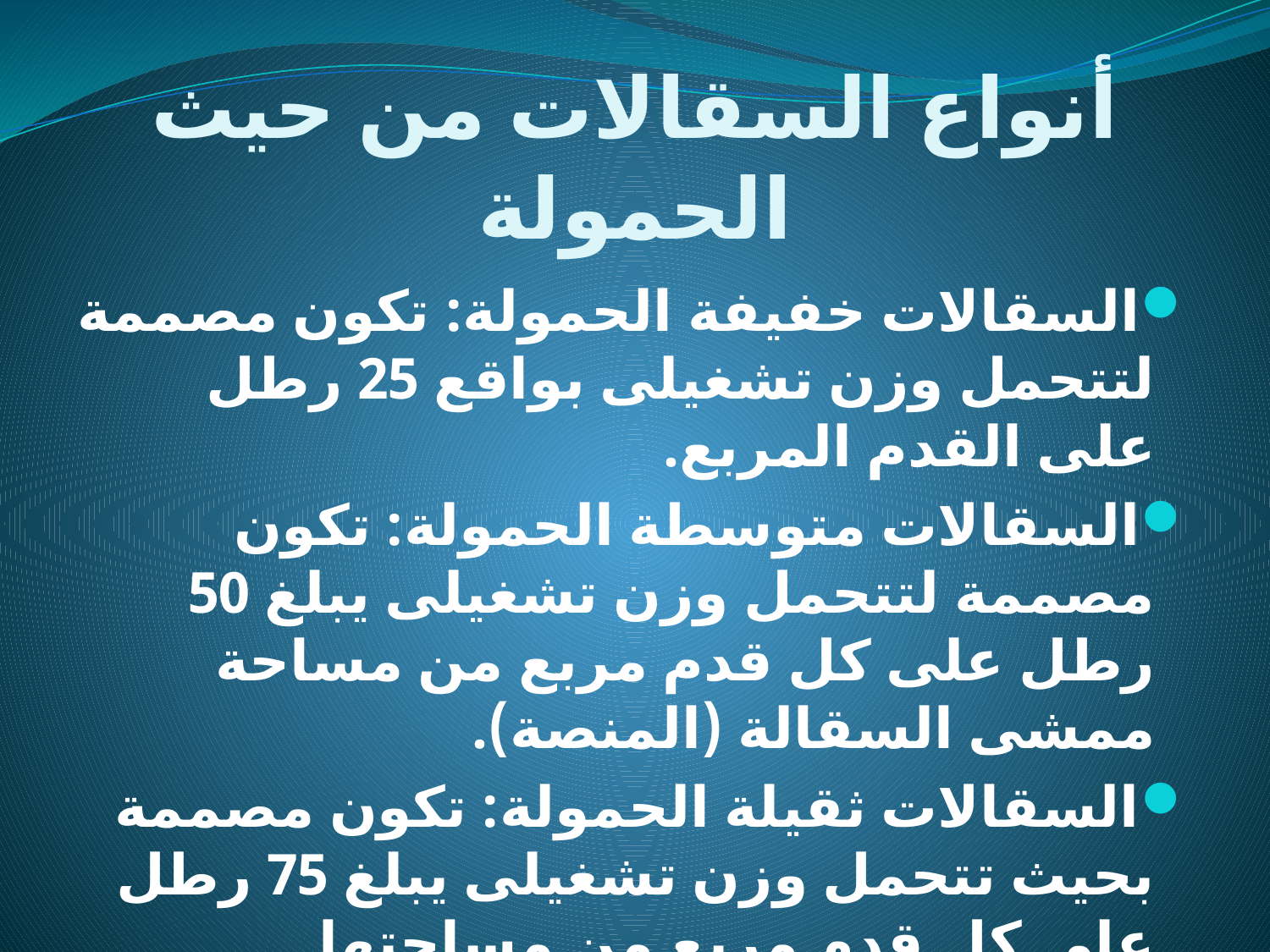

# أنواع السقالات من حيث الحمولة
السقالات خفيفة الحمولة: تكون مصممة لتتحمل وزن تشغيلى بواقع 25 رطل على القدم المربع.
السقالات متوسطة الحمولة: تكون مصممة لتتحمل وزن تشغيلى يبلغ 50 رطل على كل قدم مربع من مساحة ممشى السقالة (المنصة).
السقالات ثقيلة الحمولة: تكون مصممة بحيث تتحمل وزن تشغيلى يبلغ 75 رطل على كل قدم مربع من مساحتها. (المنصة)